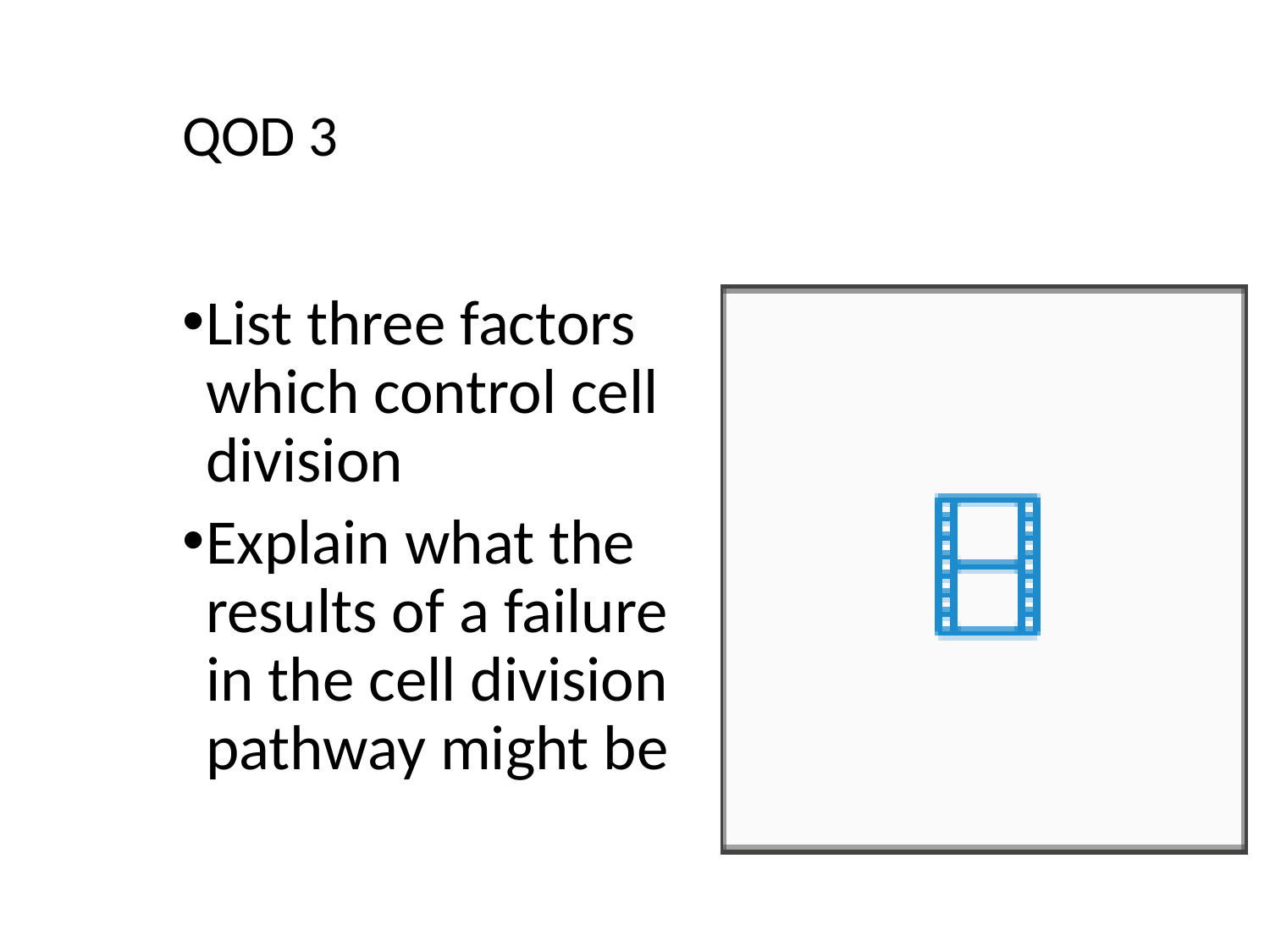

# QOD 3
List three factors which control cell division
Explain what the results of a failure in the cell division pathway might be